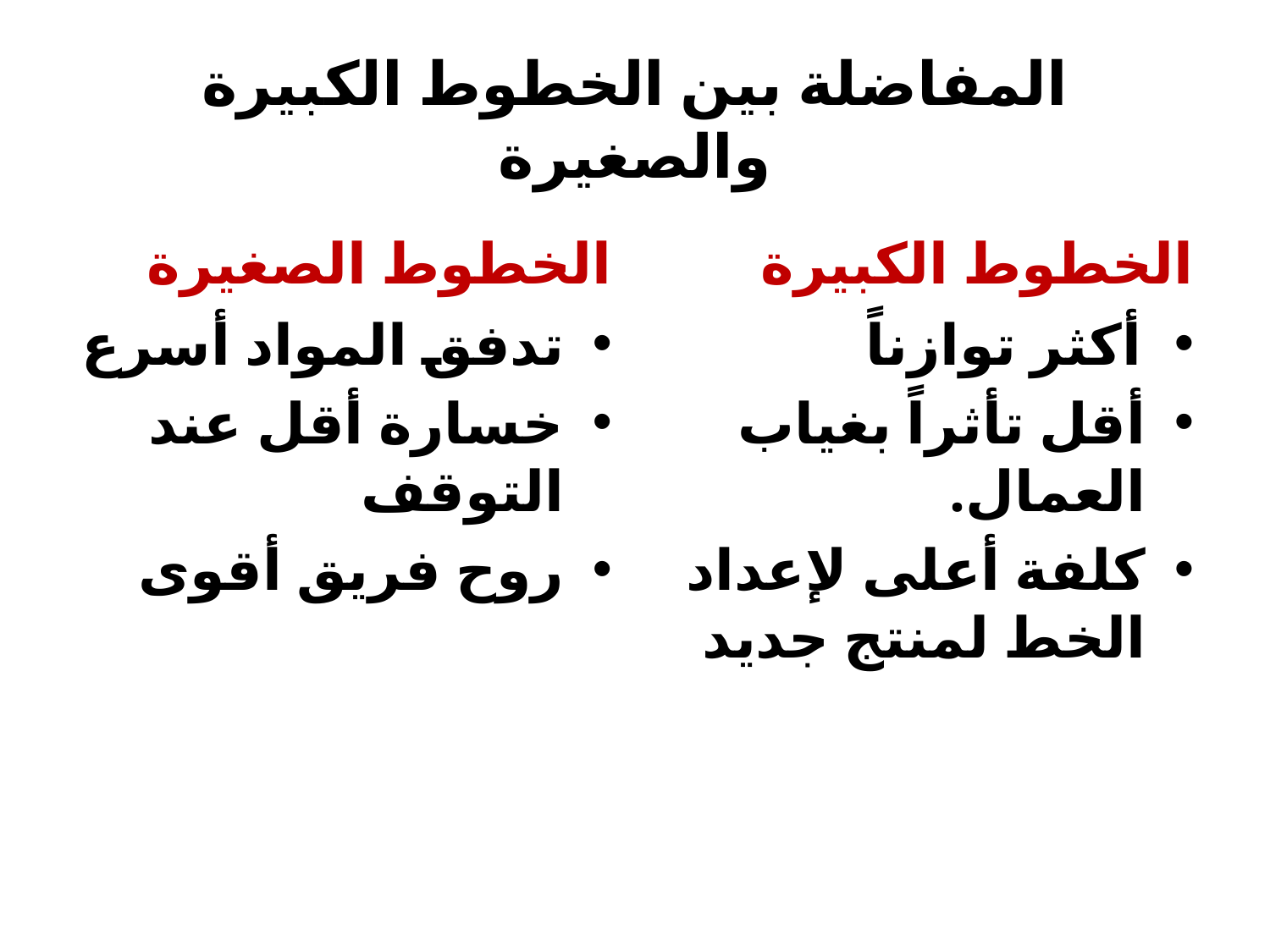

# المفاضلة بين الخطوط الكبيرة والصغيرة
الخطوط الصغيرة
الخطوط الكبيرة
تدفق المواد أسرع
خسارة أقل عند التوقف
روح فريق أقوى
أكثر توازناً
أقل تأثراً بغياب العمال.
كلفة أعلى لإعداد الخط لمنتج جديد